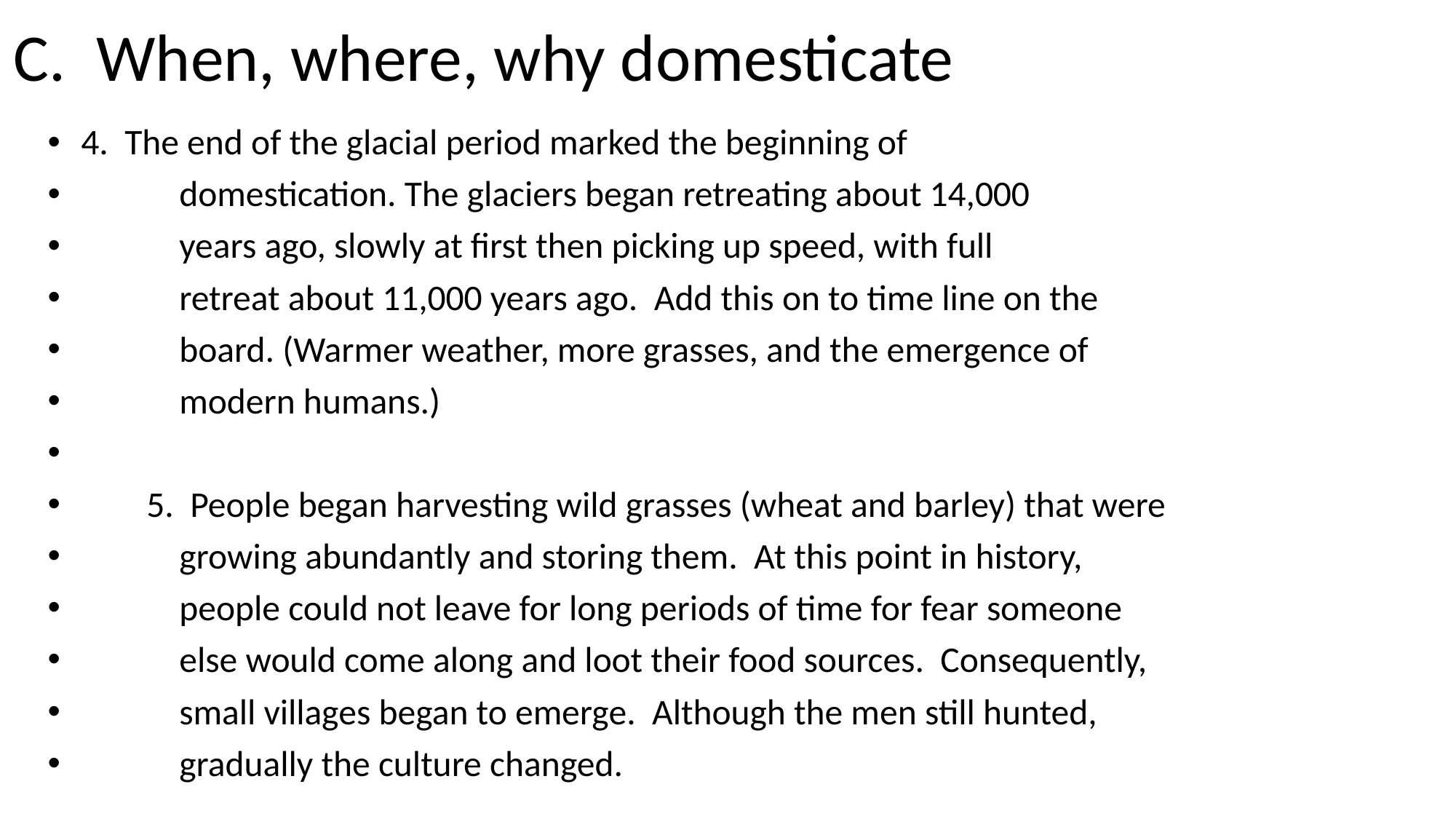

# C.  When, where, why domesticate
 4.  The end of the glacial period marked the beginning of
             domestication. The glaciers began retreating about 14,000
             years ago, slowly at first then picking up speed, with full
             retreat about 11,000 years ago.  Add this on to time line on the
             board. (Warmer weather, more grasses, and the emergence of
             modern humans.)

         5.  People began harvesting wild grasses (wheat and barley) that were
             growing abundantly and storing them.  At this point in history,
             people could not leave for long periods of time for fear someone
             else would come along and loot their food sources.  Consequently,
             small villages began to emerge.  Although the men still hunted,
             gradually the culture changed.